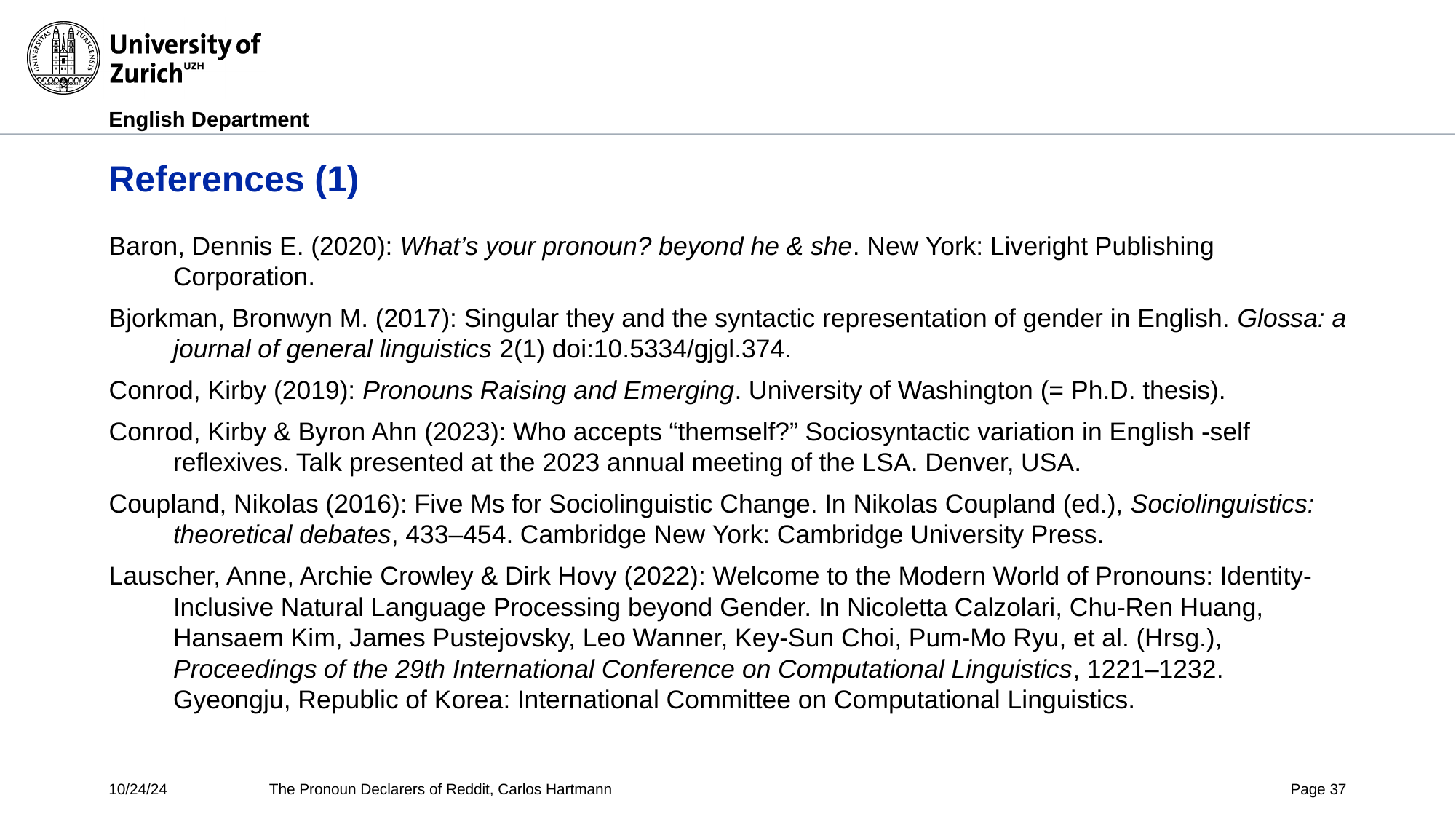

# References (1)
Baron, Dennis E. (2020): What’s your pronoun? beyond he & she. New York: Liveright Publishing Corporation.
Bjorkman, Bronwyn M. (2017): Singular they and the syntactic representation of gender in English. Glossa: a journal of general linguistics 2(1) doi:10.5334/gjgl.374.
Conrod, Kirby (2019): Pronouns Raising and Emerging. University of Washington (= Ph.D. thesis).
Conrod, Kirby & Byron Ahn (2023): Who accepts “themself?” Sociosyntactic variation in English -self reflexives. Talk presented at the 2023 annual meeting of the LSA. Denver, USA.
Coupland, Nikolas (2016): Five Ms for Sociolinguistic Change. In Nikolas Coupland (ed.), Sociolinguistics: theoretical debates, 433–454. Cambridge New York: Cambridge University Press.
Lauscher, Anne, Archie Crowley & Dirk Hovy (2022): Welcome to the Modern World of Pronouns: Identity-Inclusive Natural Language Processing beyond Gender. In Nicoletta Calzolari, Chu-Ren Huang, Hansaem Kim, James Pustejovsky, Leo Wanner, Key-Sun Choi, Pum-Mo Ryu, et al. (Hrsg.), Proceedings of the 29th International Conference on Computational Linguistics, 1221–1232. Gyeongju, Republic of Korea: International Committee on Computational Linguistics.

10/24/24
The Pronoun Declarers of Reddit, Carlos Hartmann
Page 37